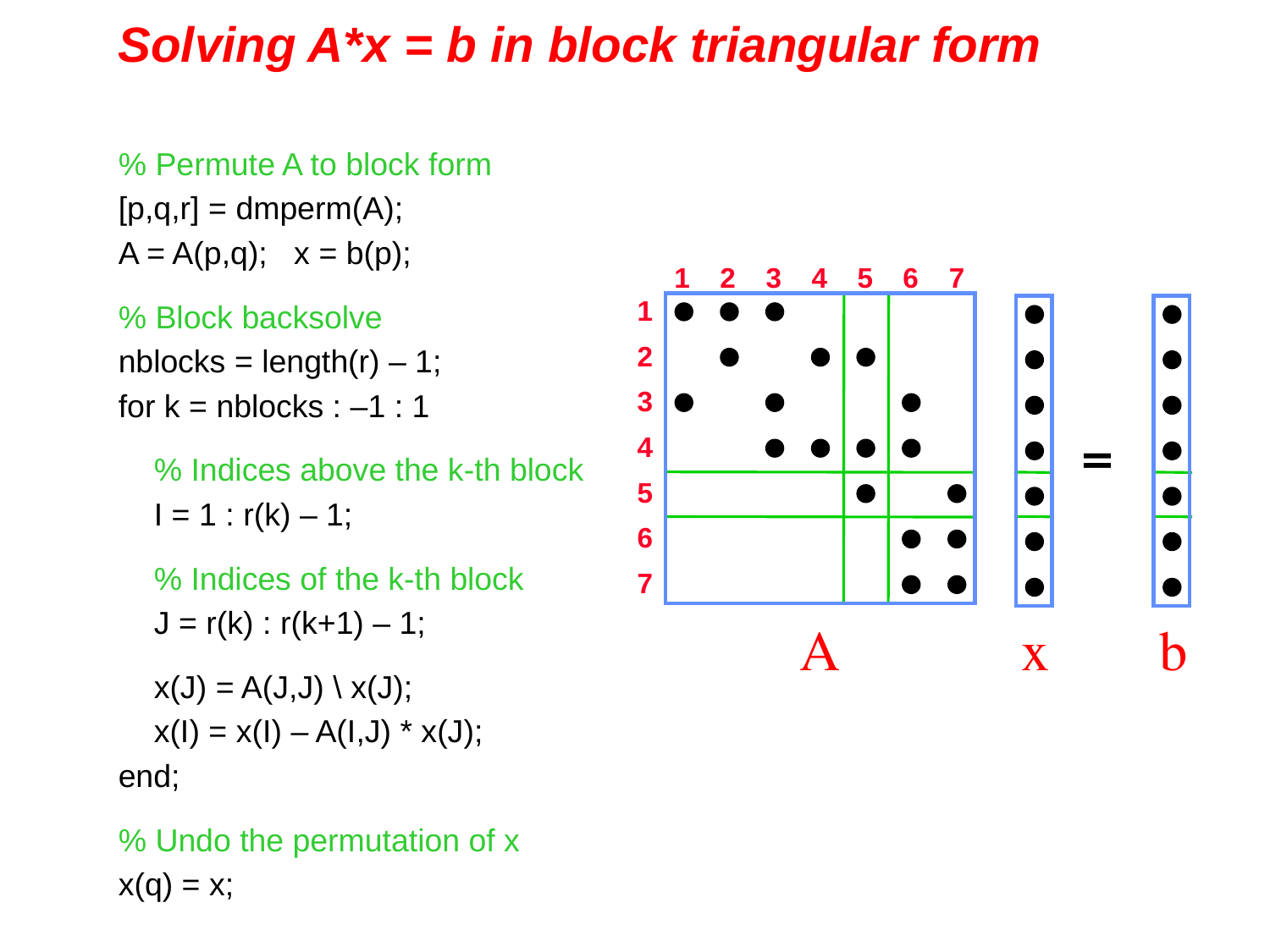

# Solving A*x = b in block triangular form
% Permute A to block form
[p,q,r] = dmperm(A);
A = A(p,q);   x = b(p);

% Block backsolve
nblocks = length(r) – 1;
for k = nblocks : –1 : 1

    % Indices above the k-th block
    I = 1 : r(k) – 1;

    % Indices of the k-th block
    J = r(k) : r(k+1) – 1;

    x(J) = A(J,J) \ x(J);
    x(I) = x(I) – A(I,J) * x(J);
end;

% Undo the permutation of x
x(q) = x;
1
2
3
4
5
6
7
1
2
3
4
5
6
7

=

A
x
b